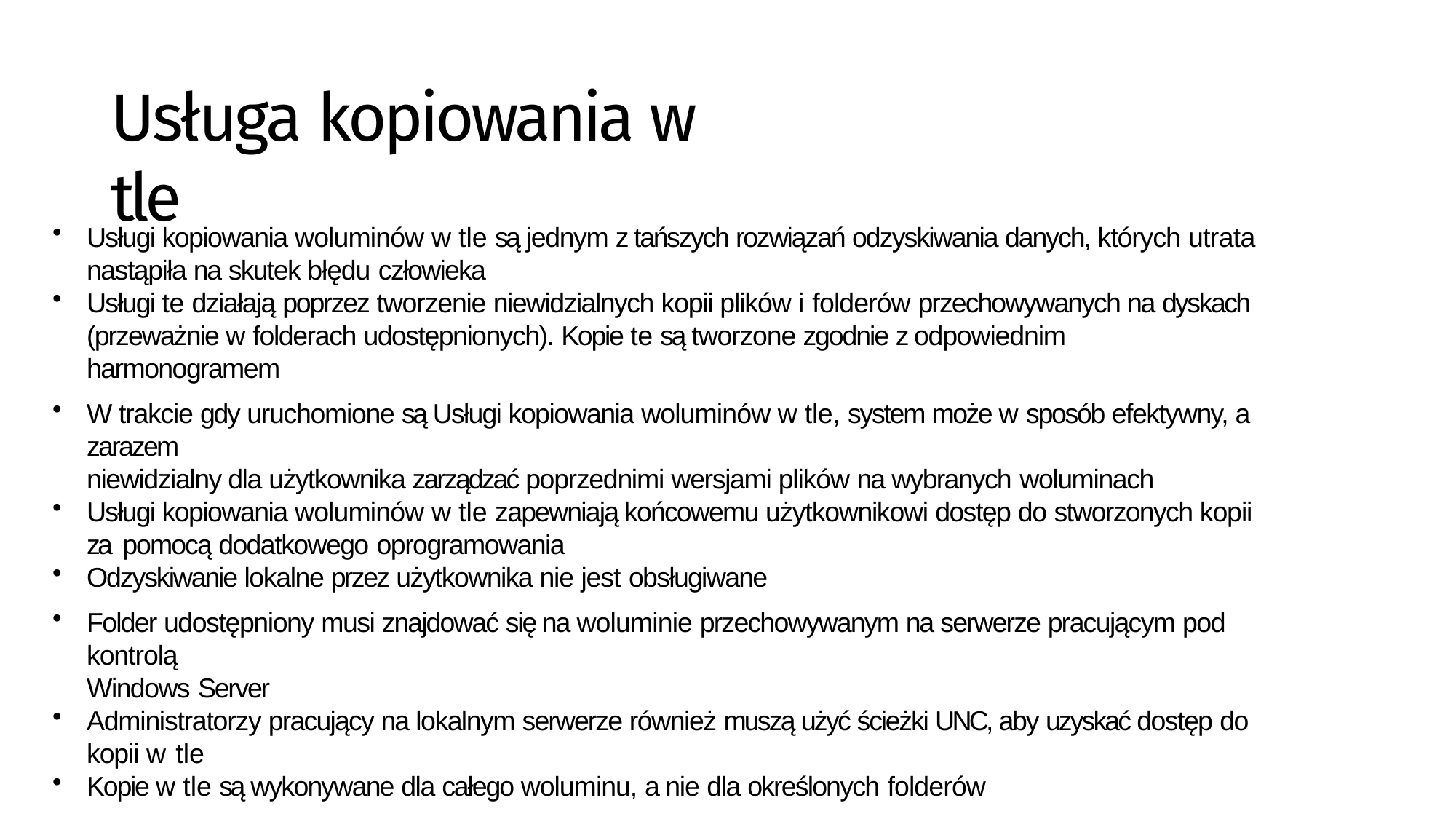

# Usługa kopiowania w tle
Usługi kopiowania woluminów w tle są jednym z tańszych rozwiązań odzyskiwania danych, których utrata
nastąpiła na skutek błędu człowieka
Usługi te działają poprzez tworzenie niewidzialnych kopii plików i folderów przechowywanych na dyskach  (przeważnie w folderach udostępnionych). Kopie te są tworzone zgodnie z odpowiednim harmonogramem
W trakcie gdy uruchomione są Usługi kopiowania woluminów w tle, system może w sposób efektywny, a zarazem
niewidzialny dla użytkownika zarządzać poprzednimi wersjami plików na wybranych woluminach
Usługi kopiowania woluminów w tle zapewniają końcowemu użytkownikowi dostęp do stworzonych kopii za  pomocą dodatkowego oprogramowania
Odzyskiwanie lokalne przez użytkownika nie jest obsługiwane
Folder udostępniony musi znajdować się na woluminie przechowywanym na serwerze pracującym pod kontrolą
Windows Server
Administratorzy pracujący na lokalnym serwerze również muszą użyć ścieżki UNC, aby uzyskać dostęp do kopii w tle
Kopie w tle są wykonywane dla całego woluminu, a nie dla określonych folderów